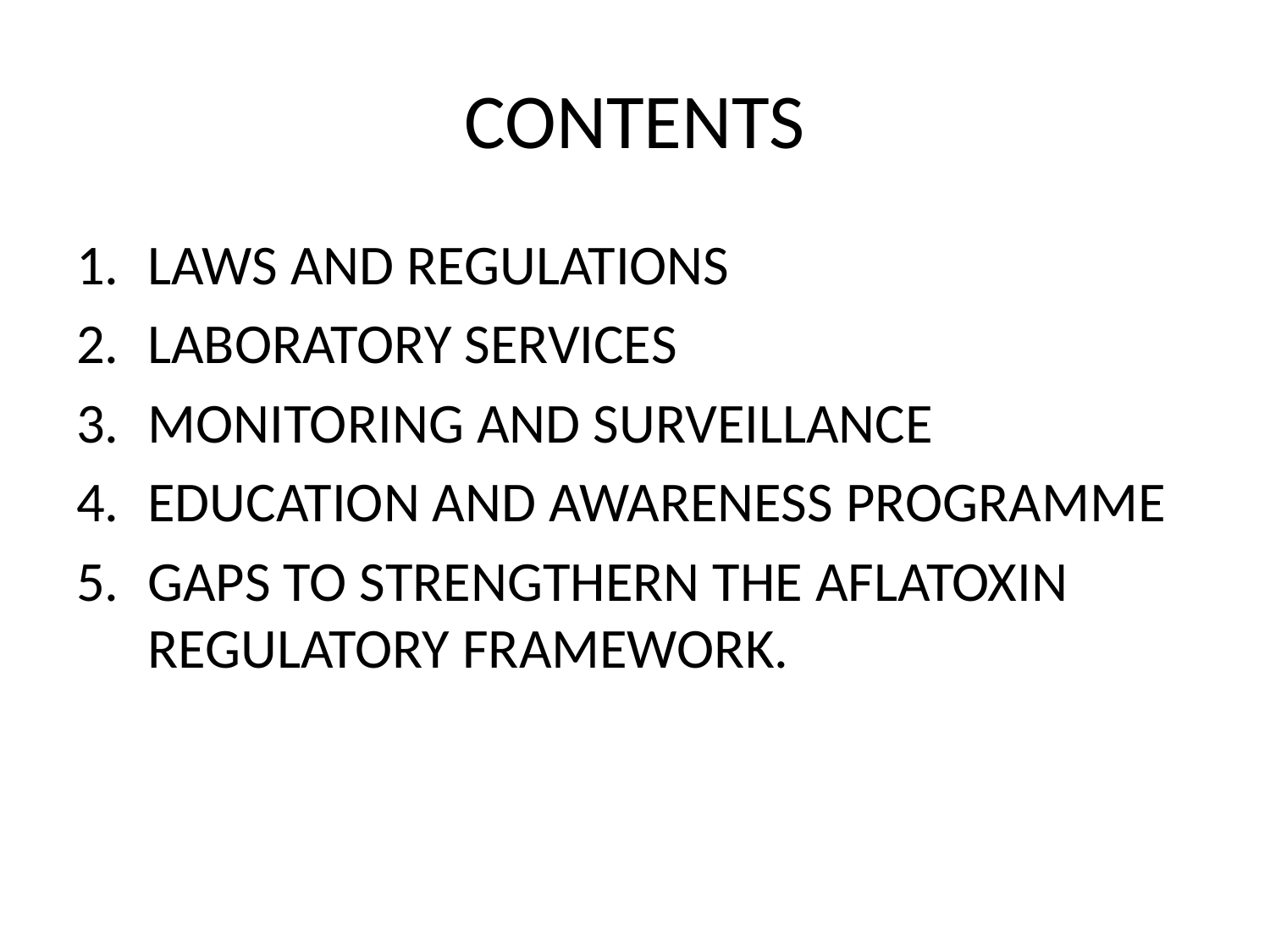

# CONTENTS
LAWS AND REGULATIONS
LABORATORY SERVICES
MONITORING AND SURVEILLANCE
EDUCATION AND AWARENESS PROGRAMME
GAPS TO STRENGTHERN THE AFLATOXIN REGULATORY FRAMEWORK.